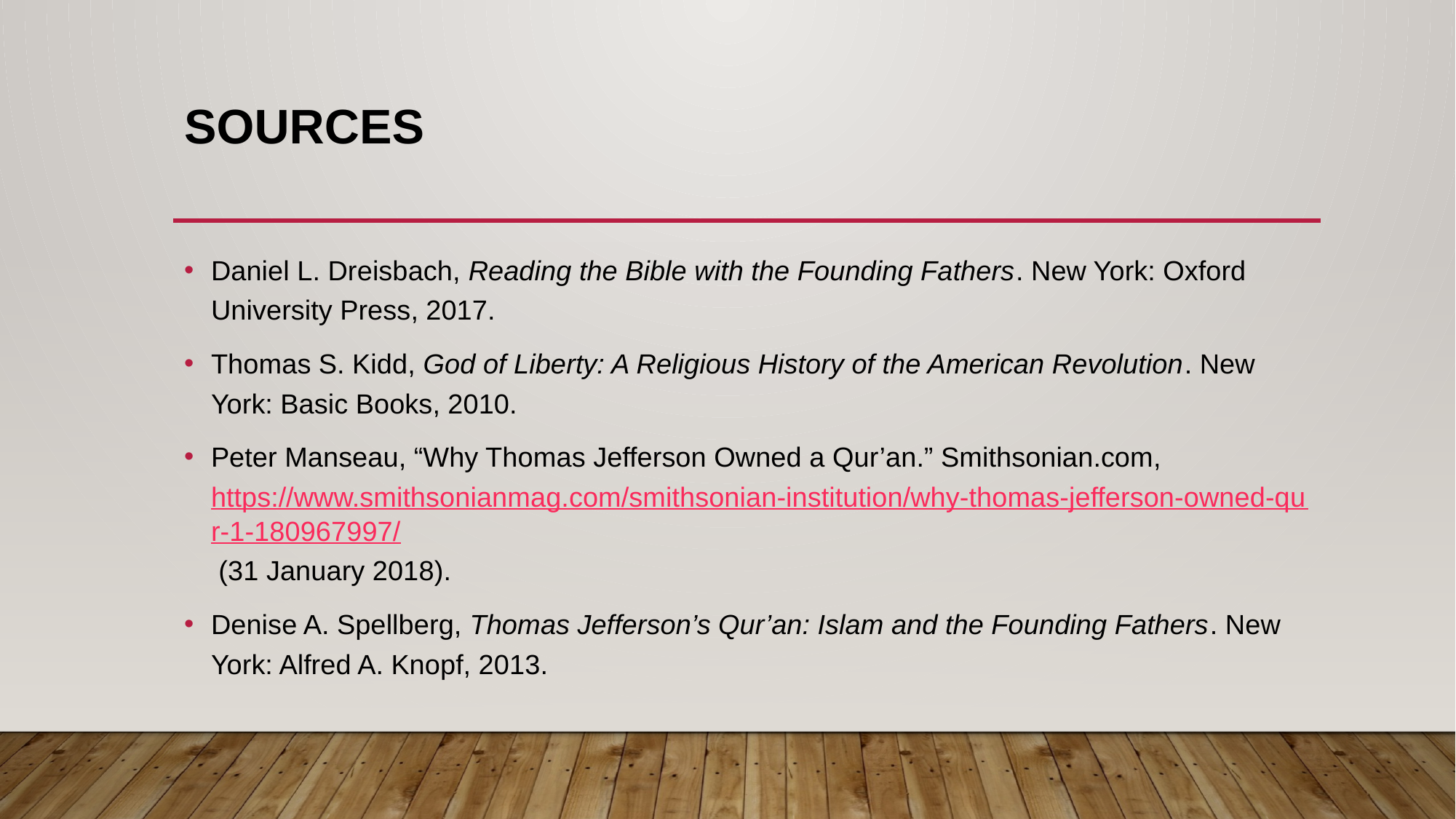

# SOURCES
Daniel L. Dreisbach, Reading the Bible with the Founding Fathers. New York: Oxford University Press, 2017.
Thomas S. Kidd, God of Liberty: A Religious History of the American Revolution. New York: Basic Books, 2010.
Peter Manseau, “Why Thomas Jefferson Owned a Qur’an.” Smithsonian.com, https://www.smithsonianmag.com/smithsonian-institution/why-thomas-jefferson-owned-qur-1-180967997/ (31 January 2018).
Denise A. Spellberg, Thomas Jefferson’s Qur’an: Islam and the Founding Fathers. New York: Alfred A. Knopf, 2013.